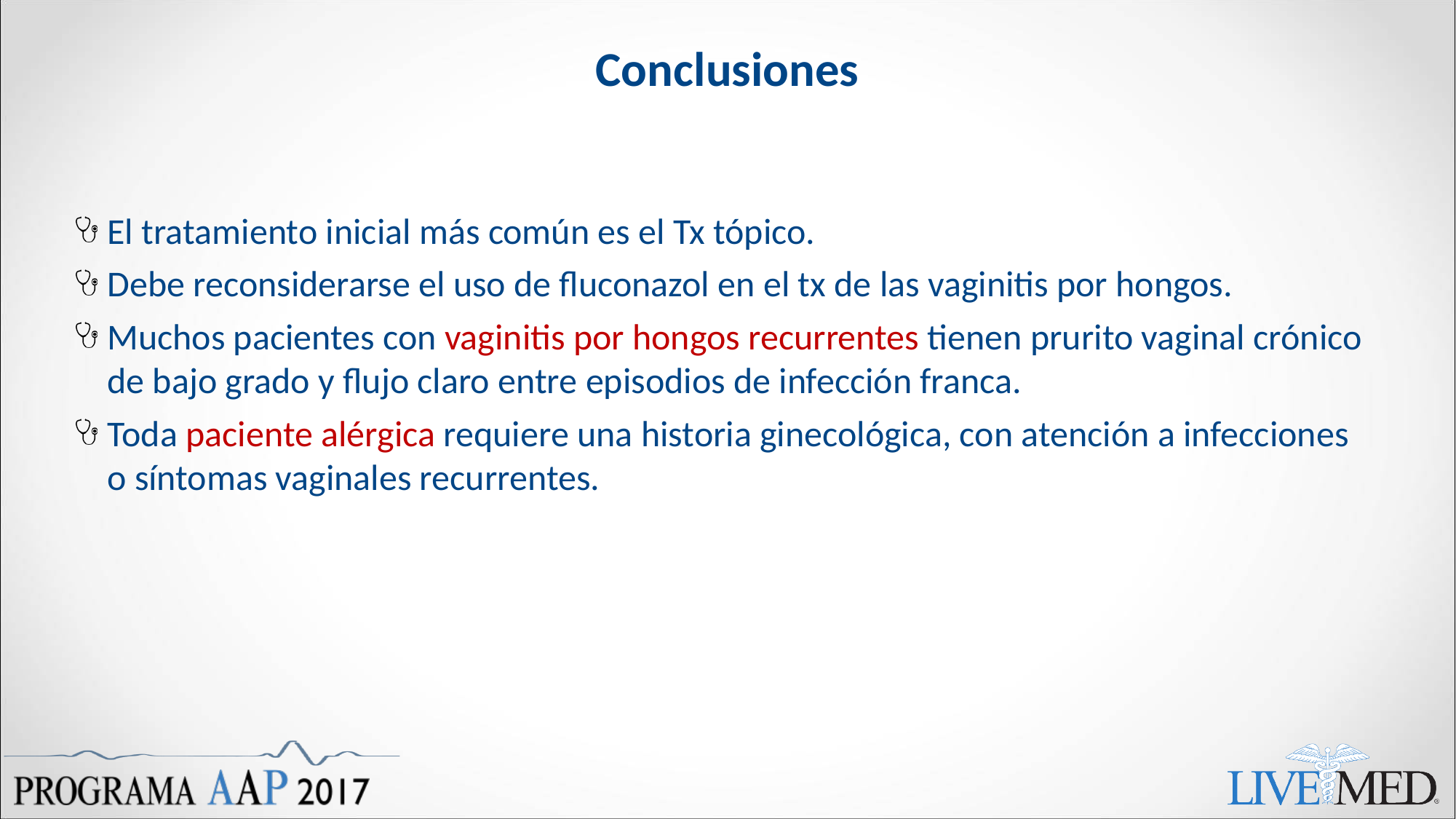

# Conclusiones
El tratamiento inicial más común es el Tx tópico.
Debe reconsiderarse el uso de fluconazol en el tx de las vaginitis por hongos.
Muchos pacientes con vaginitis por hongos recurrentes tienen prurito vaginal crónico de bajo grado y flujo claro entre episodios de infección franca.
Toda paciente alérgica requiere una historia ginecológica, con atención a infecciones o síntomas vaginales recurrentes.